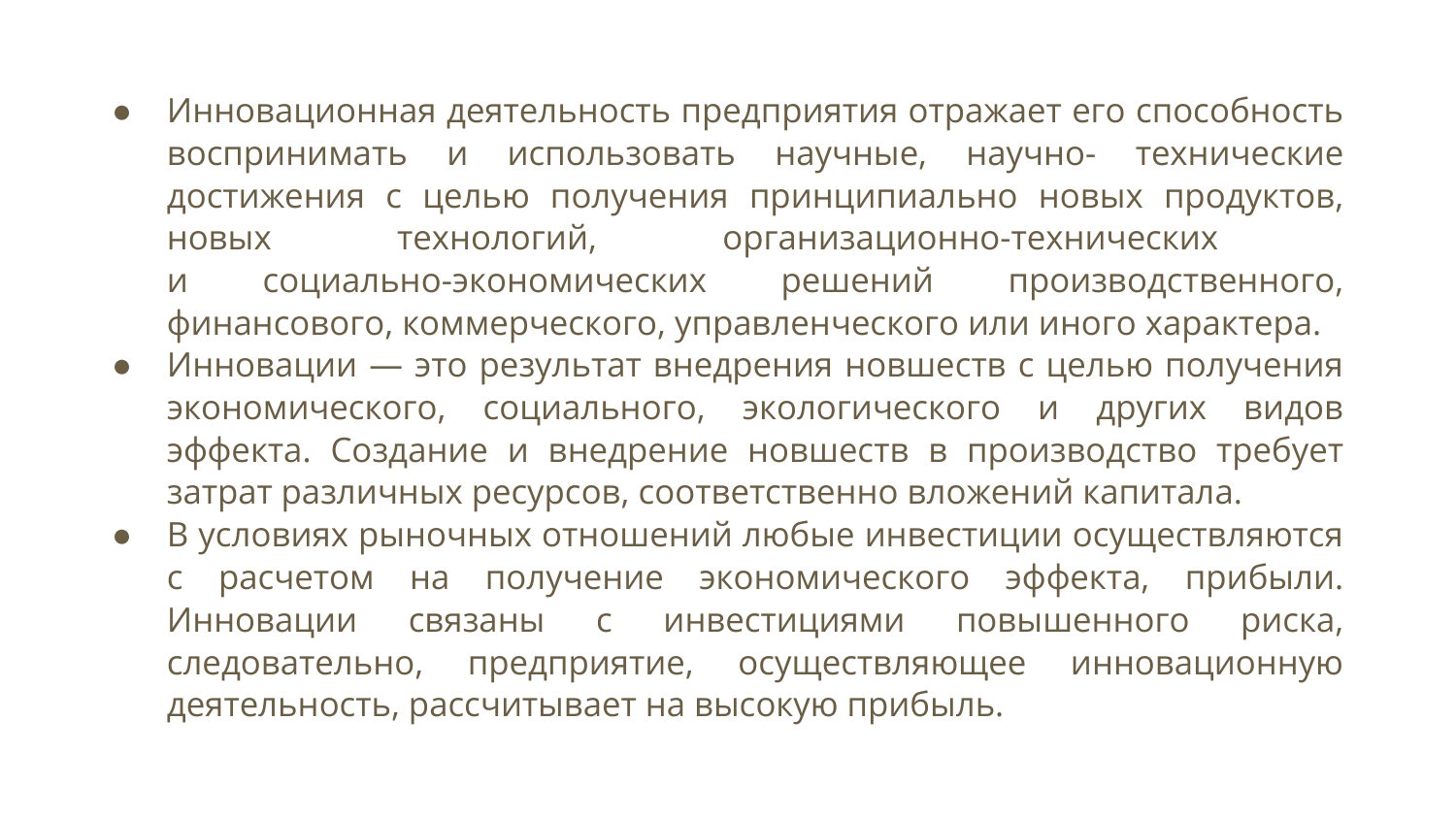

Инновационная деятельность предприятия отражает его способность воспринимать и использовать научные, научно- технические достижения с целью получения принципиально новых продуктов, новых технологий, организационно-технических
и социально-экономических решений производственного, финансового, коммерческого, управленческого или иного характера.
Инновации — это результат внедрения новшеств с целью получения экономического, социального, экологического и других видов эффекта. Создание и внедрение новшеств в производство требует затрат различных ресурсов, соответственно вложений капитала.
В условиях рыночных отношений любые инвестиции осуществляются с расчетом на получение экономического эффекта, прибыли. Инновации связаны с инвестициями повышенного риска, следовательно, предприятие, осуществляющее инновационную деятельность, рассчитывает на высокую прибыль.